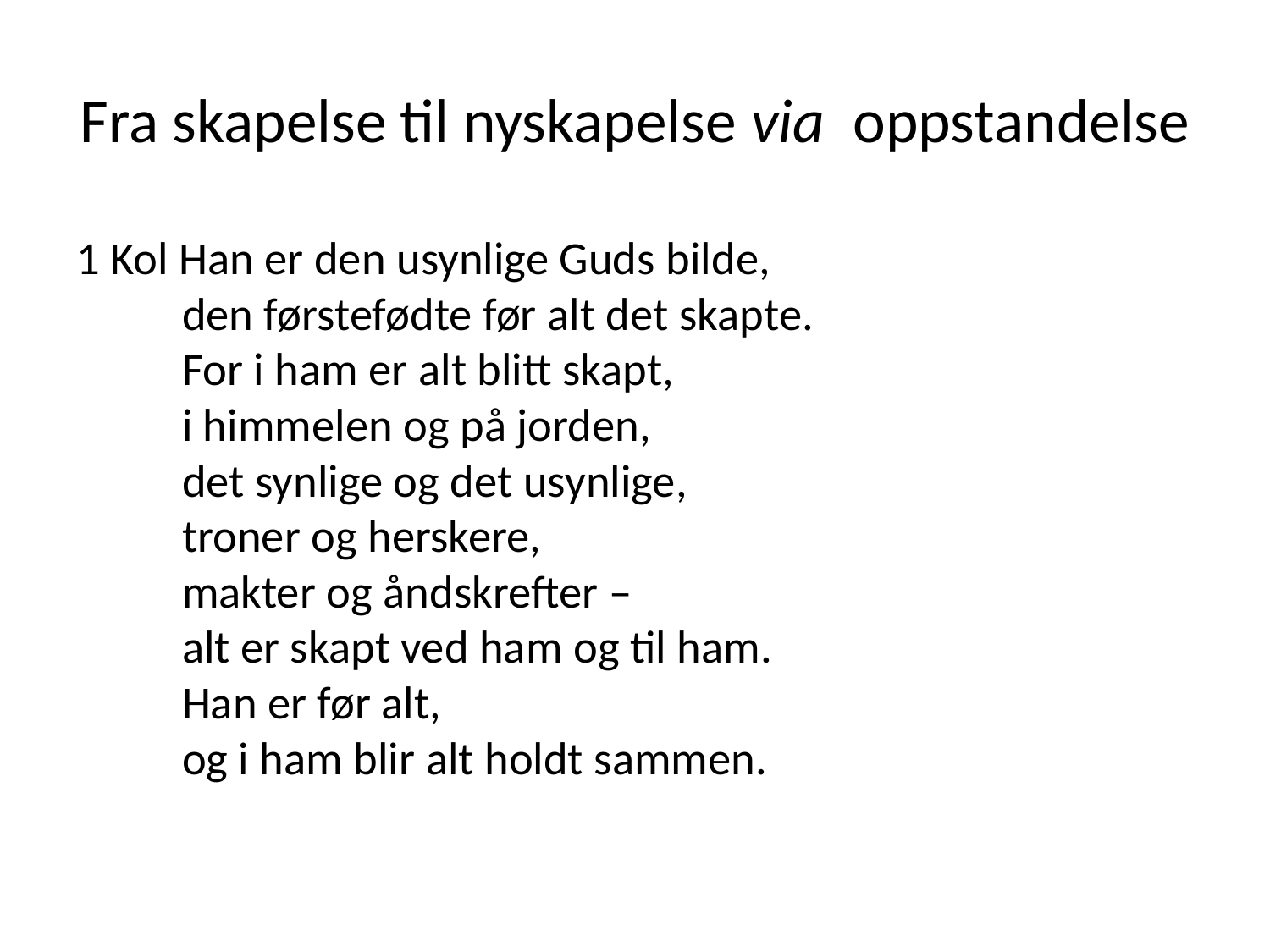

# Fra skapelse til nyskapelse via  oppstandelse
1 Kol Han er den usynlige Guds bilde,
          den førstefødte før alt det skapte.
          For i ham er alt blitt skapt,
          i himmelen og på jorden,
          det synlige og det usynlige,
          troner og herskere,
          makter og åndskrefter –
          alt er skapt ved ham og til ham.
          Han er før alt,
          og i ham blir alt holdt sammen.